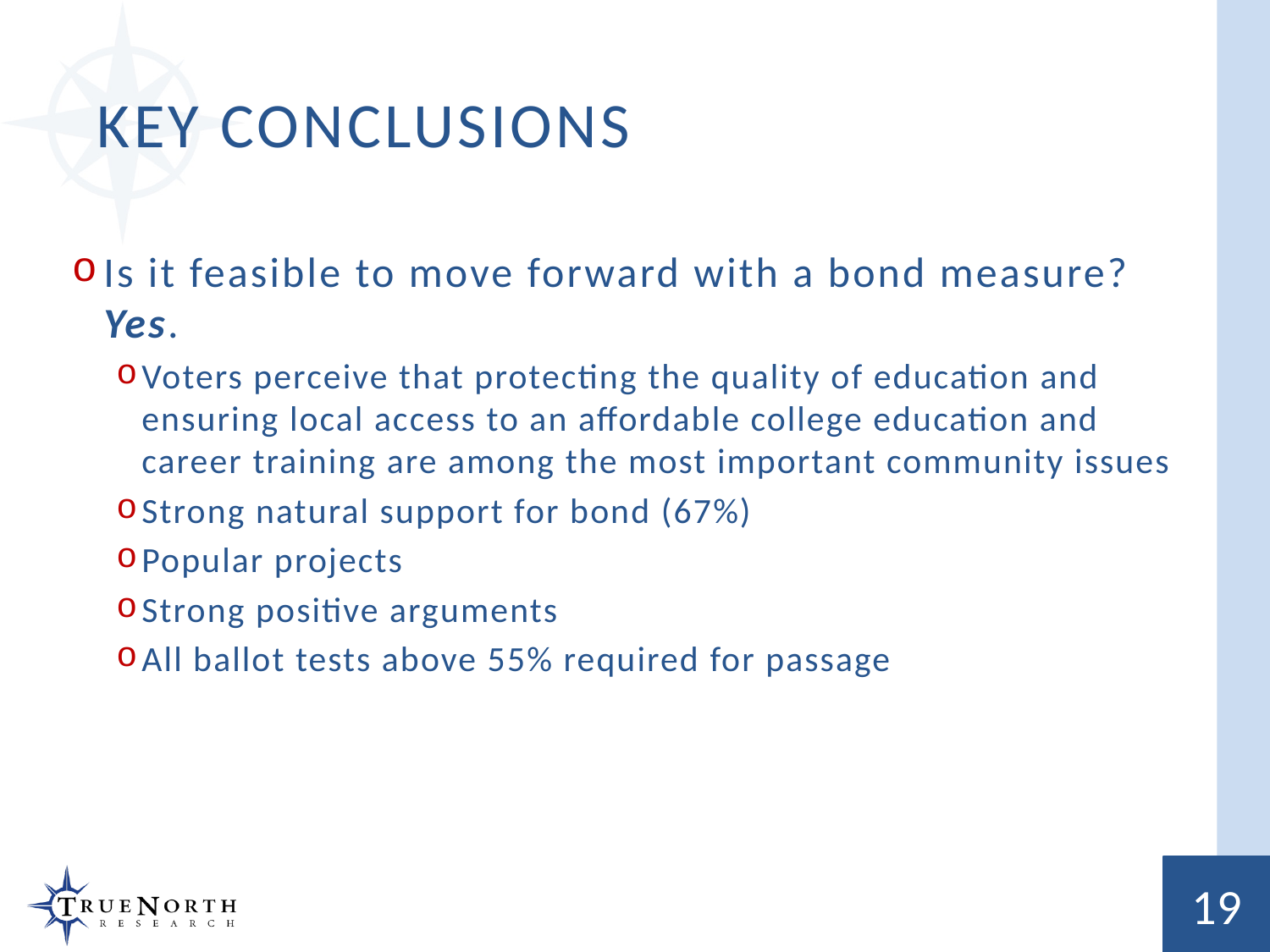

# Key conclusions
Is it feasible to move forward with a bond measure? Yes.
Voters perceive that protecting the quality of education and ensuring local access to an affordable college education and career training are among the most important community issues
Strong natural support for bond (67%)
Popular projects
Strong positive arguments
All ballot tests above 55% required for passage